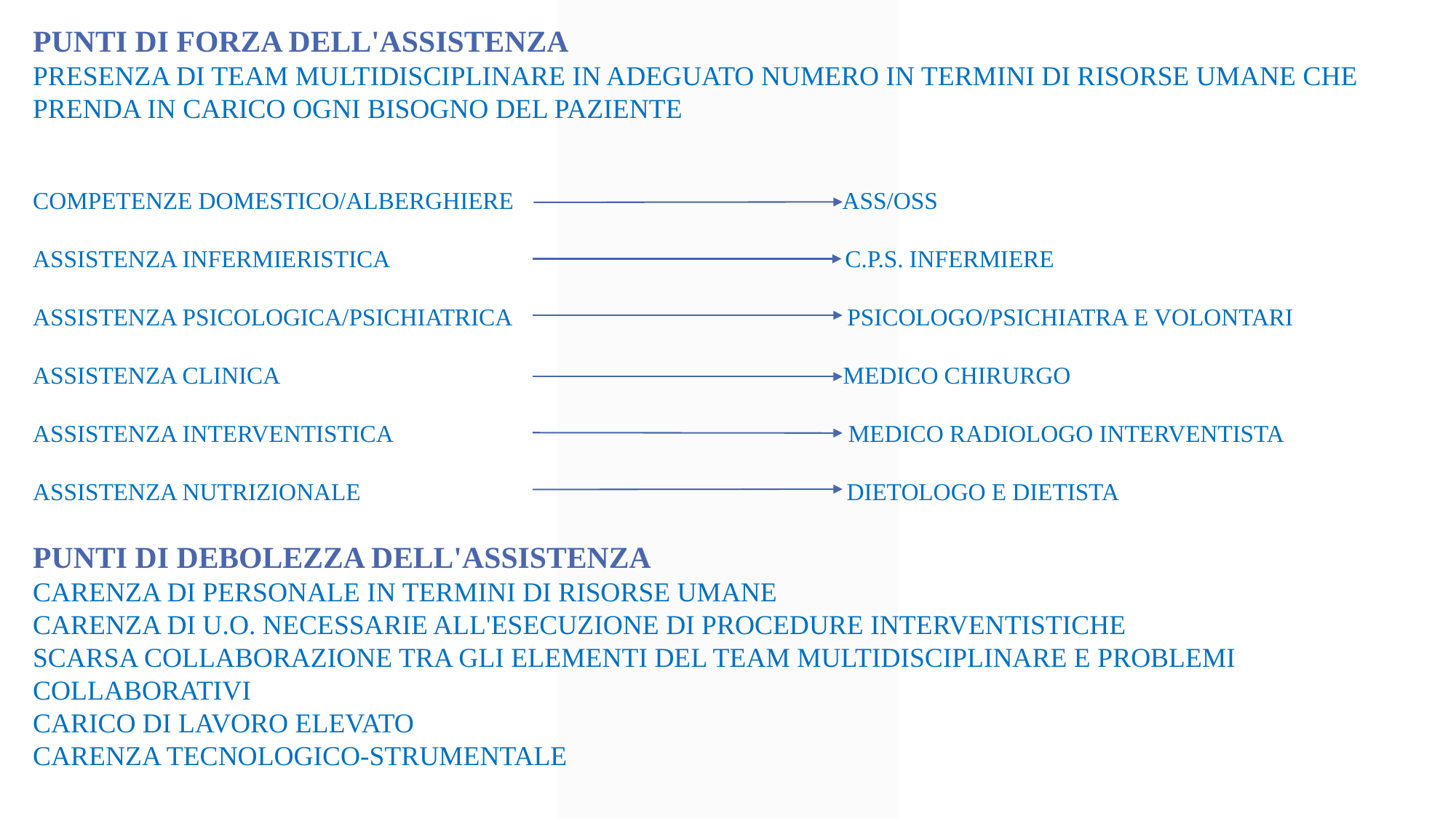

PUNTI DI FORZA DELL'ASSISTENZA
PRESENZA DI TEAM MULTIDISCIPLINARE IN ADEGUATO NUMERO IN TERMINI DI RISORSE UMANE CHE PRENDA IN CARICO OGNI BISOGNO DEL PAZIENTE
COMPETENZE DOMESTICO/ALBERGHIERE                                                       ASS/OSS
ASSISTENZA INFERMIERISTICA                                                                            C.P.S. INFERMIERE

ASSISTENZA PSICOLOGICA/PSICHIATRICA                                                        PSICOLOGO/PSICHIATRA E VOLONTARI

ASSISTENZA CLINICA                                                                                              MEDICO CHIRURGO
ASSISTENZA INTERVENTISTICA                                                                            MEDICO RADIOLOGO INTERVENTISTA
ASSISTENZA NUTRIZIONALE                                                                                 DIETOLOGO E DIETISTA
PUNTI DI DEBOLEZZA DELL'ASSISTENZA
CARENZA DI PERSONALE IN TERMINI DI RISORSE UMANE
CARENZA DI U.O. NECESSARIE ALL'ESECUZIONE DI PROCEDURE INTERVENTISTICHE
SCARSA COLLABORAZIONE TRA GLI ELEMENTI DEL TEAM MULTIDISCIPLINARE E PROBLEMI COLLABORATIVI
CARICO DI LAVORO ELEVATO
CARENZA TECNOLOGICO-STRUMENTALE